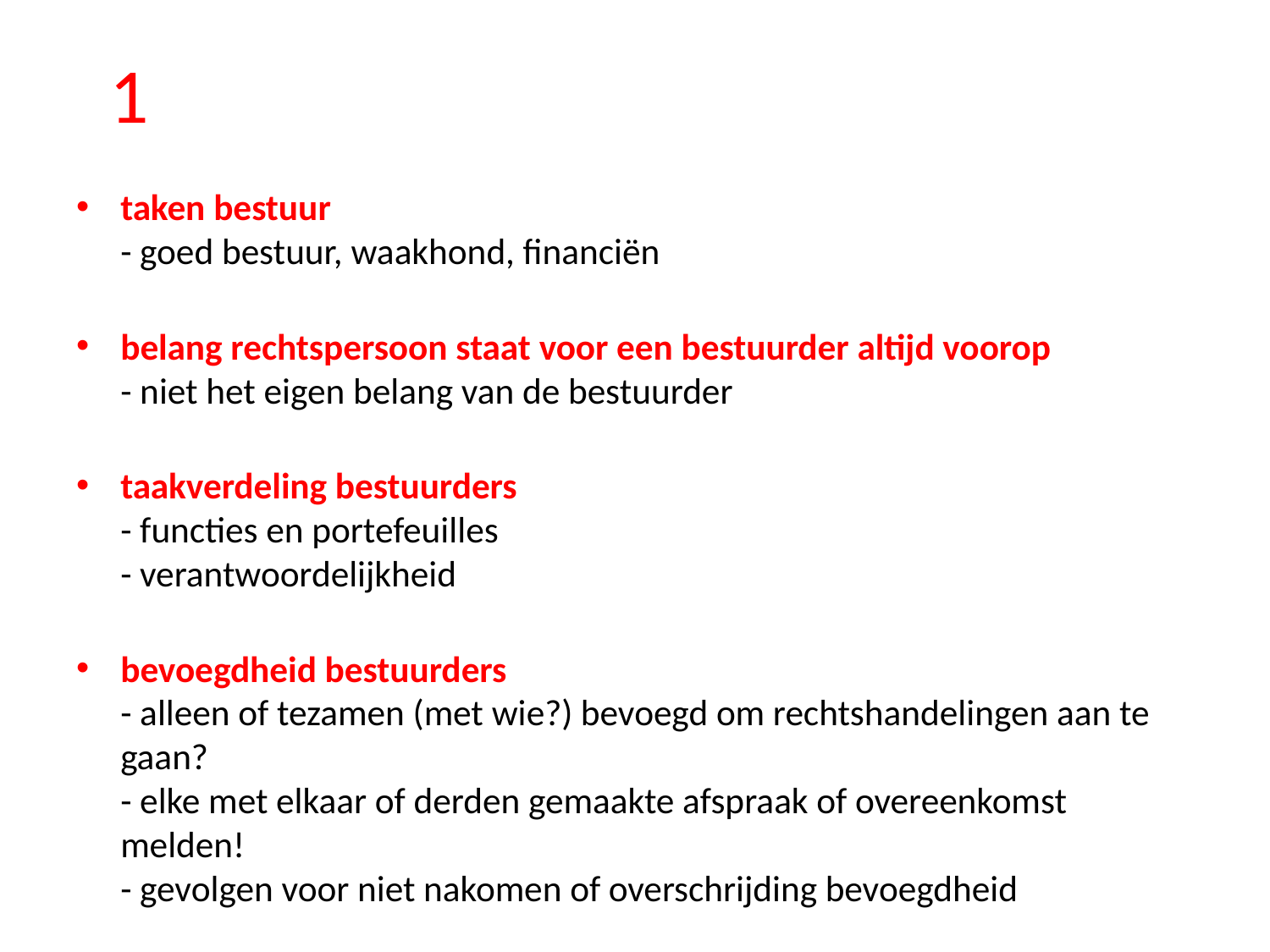

# 1

taken bestuur
- goed bestuur, waakhond, financiën
belang rechtspersoon staat voor een bestuurder altijd voorop
- niet het eigen belang van de bestuurder
taakverdeling bestuurders
- functies en portefeuilles
- verantwoordelijkheid
bevoegdheid bestuurders
- alleen of tezamen (met wie?) bevoegd om rechtshandelingen aan te gaan?
- elke met elkaar of derden gemaakte afspraak of overeenkomst melden!
- gevolgen voor niet nakomen of overschrijding bevoegdheid